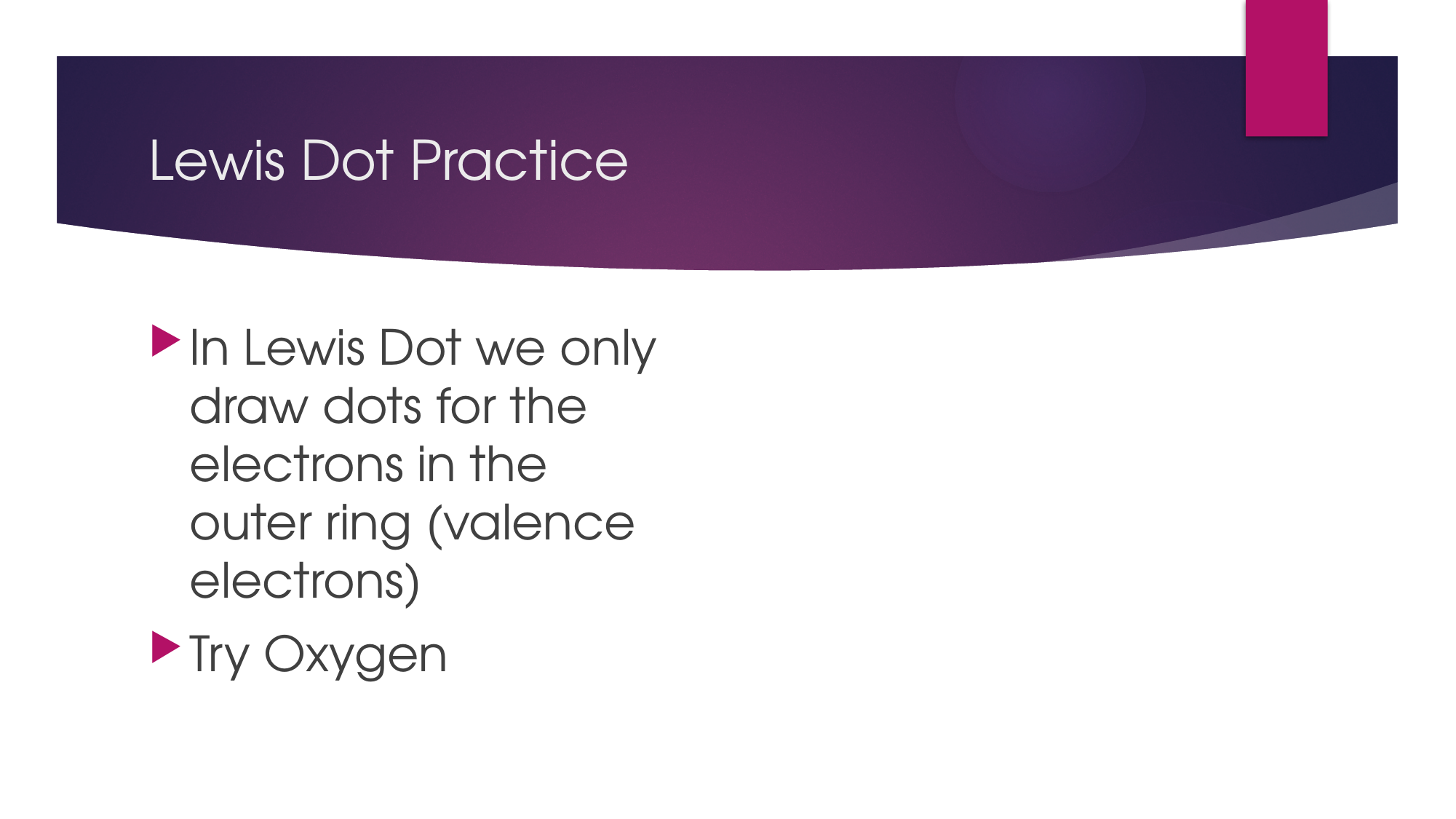

# Lewis Dot Practice
In Lewis Dot we only draw dots for the electrons in the outer ring (valence electrons)
Try Oxygen